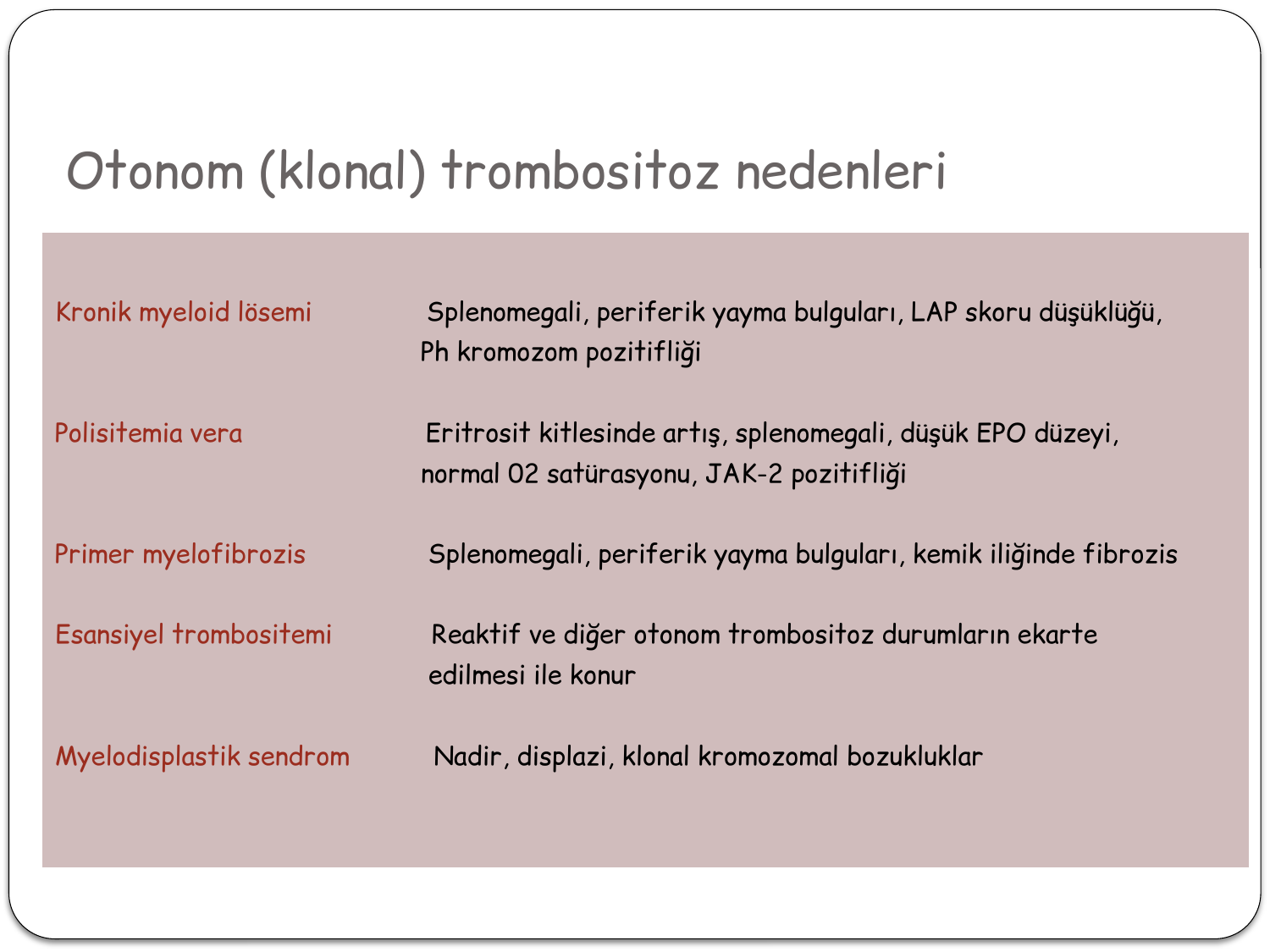

# Otonom (klonal) trombositoz nedenleri

Kronik myeloid lösemi               Splenomegali, periferik yayma bulguları, LAP skoru düşüklüğü,
                                                Ph kromozom pozitifliği

Polisitemia vera                        Eritrosit kitlesinde artış, splenomegali, düşük EPO düzeyi,
                                                normal 02 satürasyonu, JAK-2 pozitifliği

Primer myelofibrozis                Splenomegali, periferik yayma bulguları, kemik iliğinde fibrozis

Esansiyel trombositemi             Reaktif ve diğer otonom trombositoz durumların ekarte
                                                 edilmesi ile konur

Myelodisplastik sendrom           Nadir, displazi, klonal kromozomal bozukluklar

73